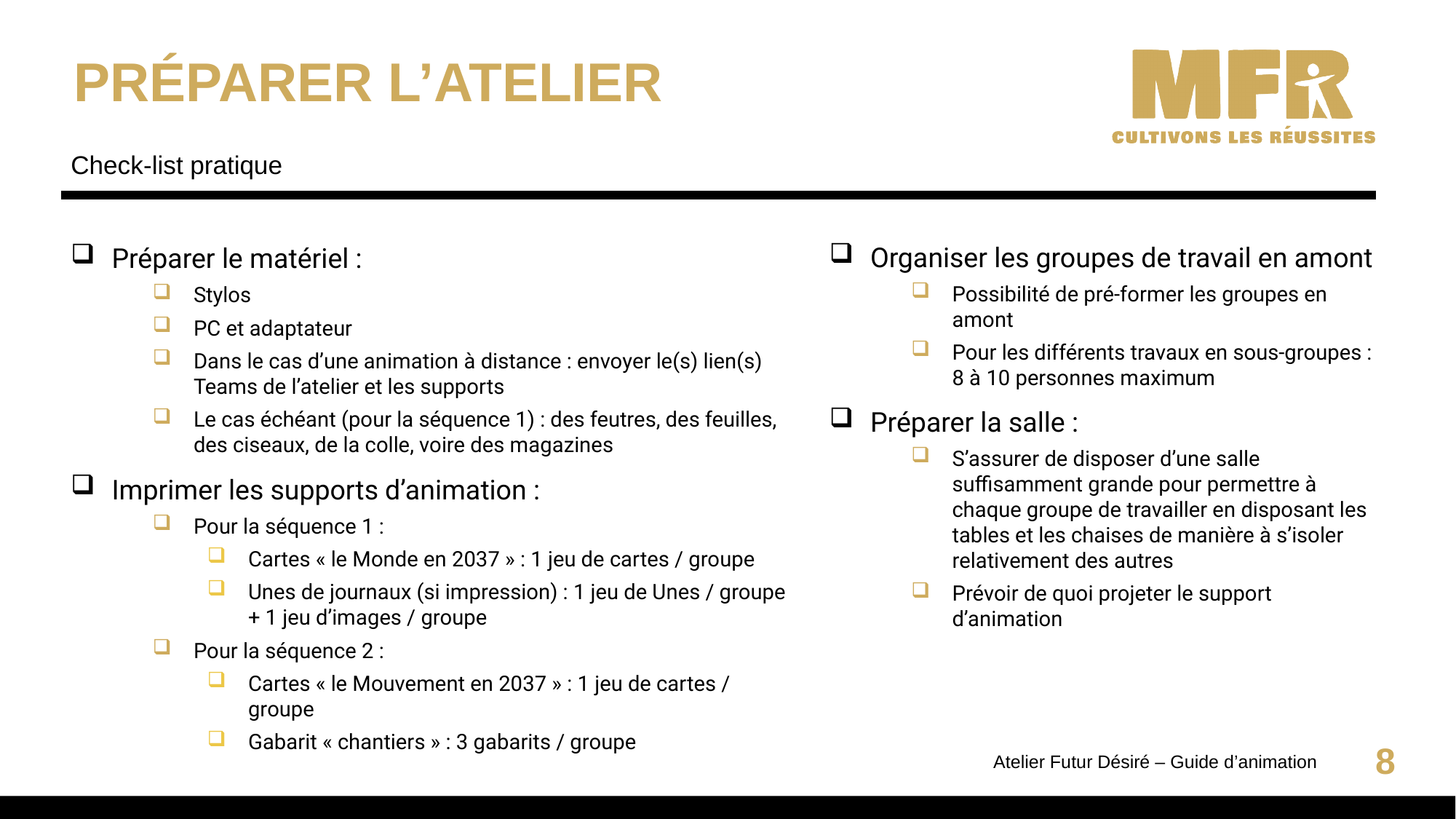

# préparer l’atelier
Check-list pratique
Organiser les groupes de travail en amont
Possibilité de pré-former les groupes en amont
Pour les différents travaux en sous-groupes : 8 à 10 personnes maximum
Préparer la salle :
S’assurer de disposer d’une salle suffisamment grande pour permettre à chaque groupe de travailler en disposant les tables et les chaises de manière à s’isoler relativement des autres
Prévoir de quoi projeter le support d’animation

Préparer le matériel :
Stylos
PC et adaptateur
Dans le cas d’une animation à distance : envoyer le(s) lien(s) Teams de l’atelier et les supports
Le cas échéant (pour la séquence 1) : des feutres, des feuilles, des ciseaux, de la colle, voire des magazines
Imprimer les supports d’animation :
Pour la séquence 1 :
Cartes « le Monde en 2037 » : 1 jeu de cartes / groupe
Unes de journaux (si impression) : 1 jeu de Unes / groupe + 1 jeu d’images / groupe
Pour la séquence 2 :
Cartes « le Mouvement en 2037 » : 1 jeu de cartes / groupe
Gabarit « chantiers » : 3 gabarits / groupe
8
Atelier Futur Désiré – Guide d’animation